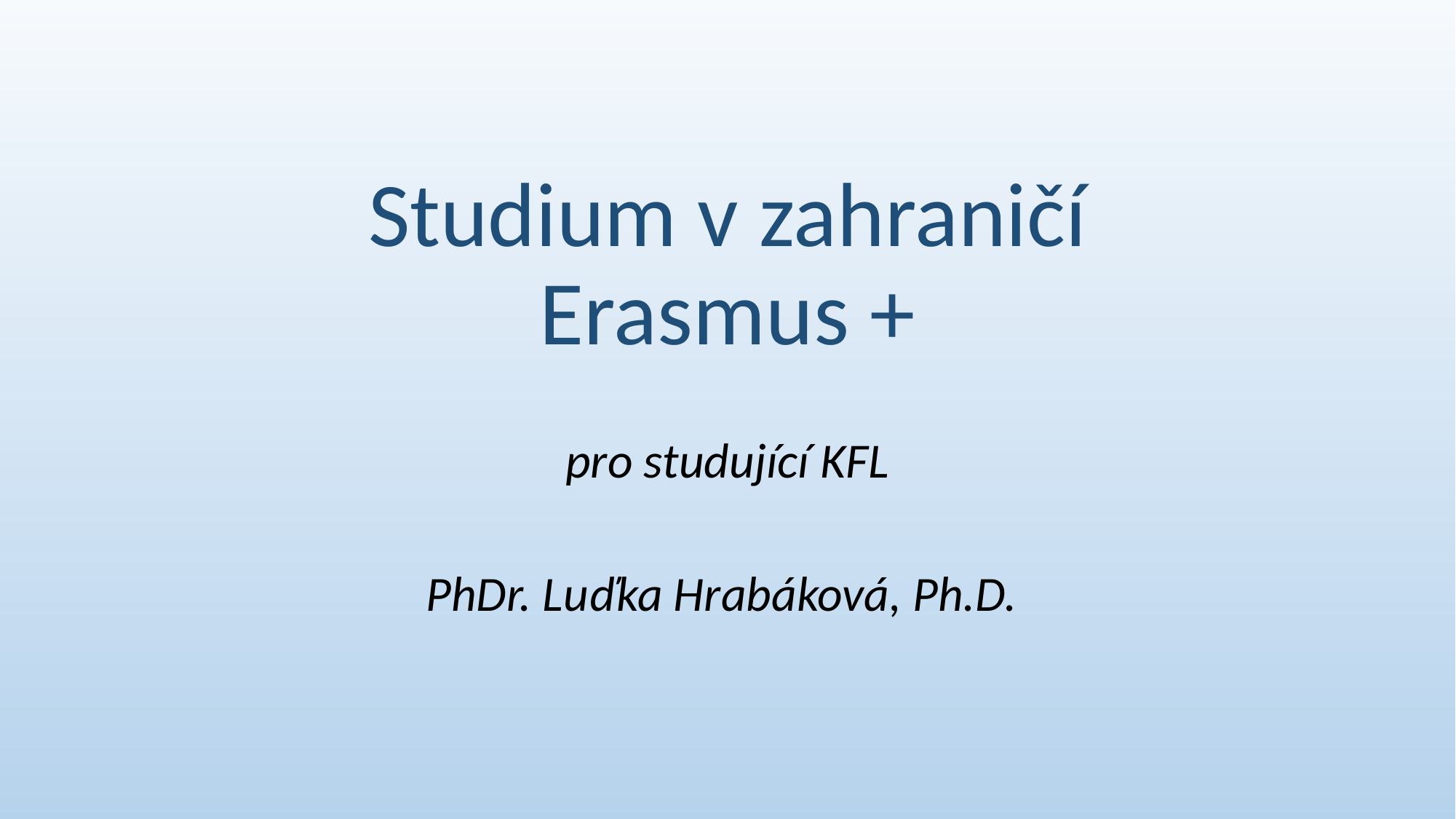

# Studium v zahraničí Erasmus +
pro studující KFL

PhDr. Luďka Hrabáková, Ph.D.